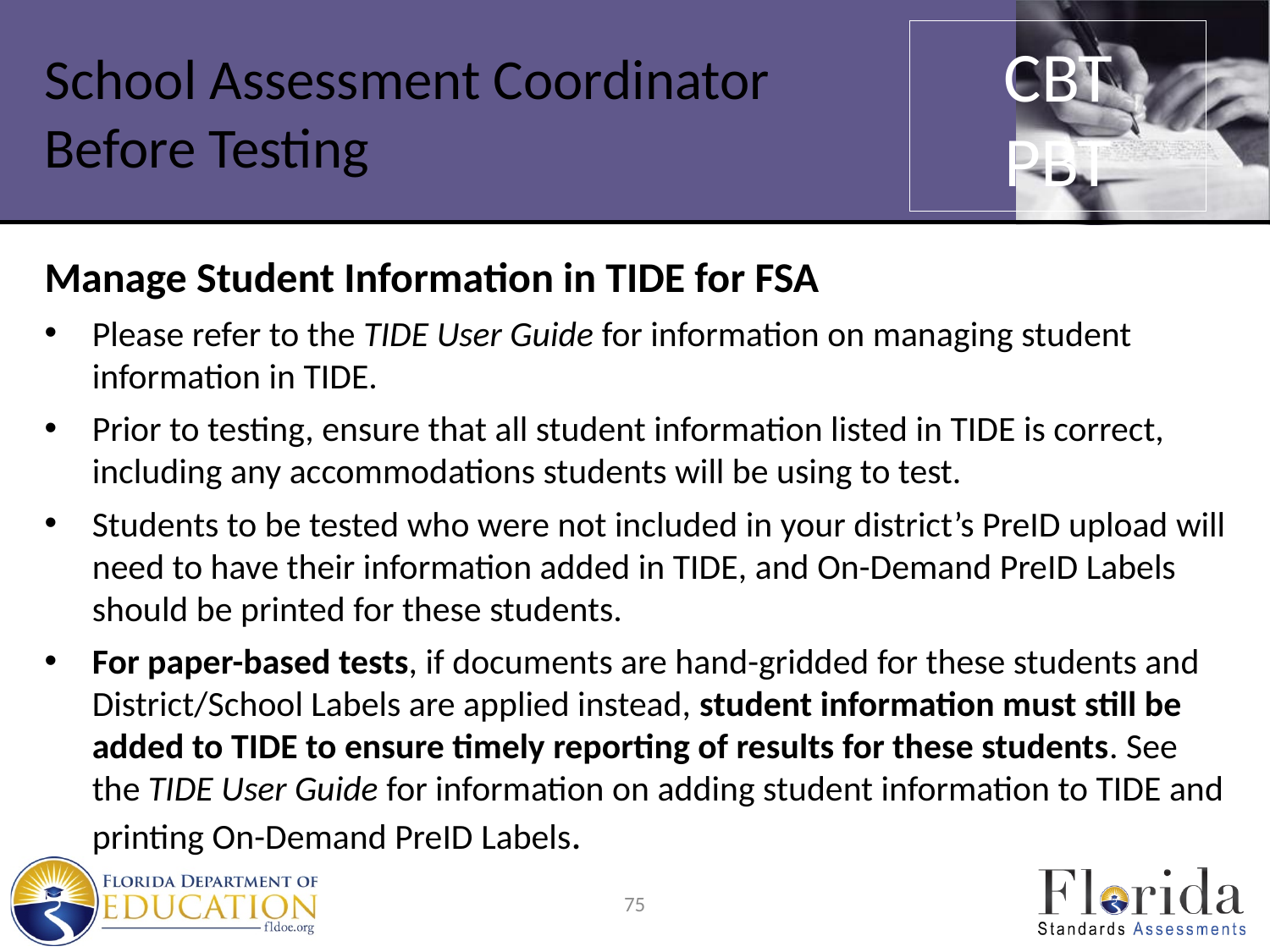

CBT
PBT
# School Assessment Coordinator Before Testing
Manage Student Information in TIDE for FSA
Please refer to the TIDE User Guide for information on managing student information in TIDE.
Prior to testing, ensure that all student information listed in TIDE is correct, including any accommodations students will be using to test.
Students to be tested who were not included in your district’s PreID upload will need to have their information added in TIDE, and On-Demand PreID Labels should be printed for these students.
For paper-based tests, if documents are hand-gridded for these students and District/School Labels are applied instead, student information must still be added to TIDE to ensure timely reporting of results for these students. See the TIDE User Guide for information on adding student information to TIDE and printing On-Demand PreID Labels.

75